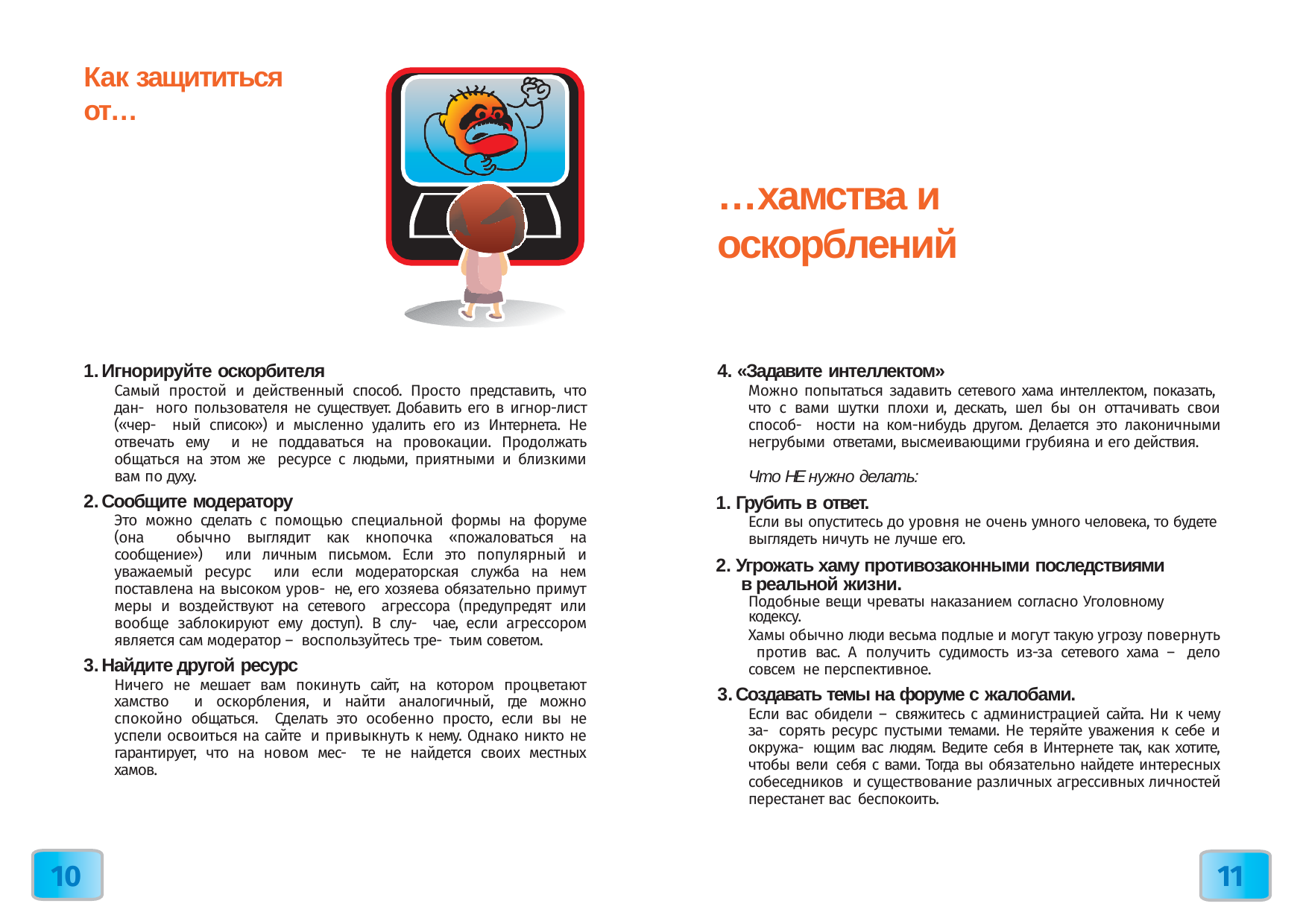

# Как защититься от…

…хамства и оскорблений

Игнорируйте оскорбителя
Самый простой и действенный способ. Просто представить, что дан-  ного пользователя не существует. Добавить его в игнор-лист («чер-  ный список») и мысленно удалить его из Интернета. Не отвечать ему  и не поддаваться на провокации. Продолжать общаться на этом же  ресурсе с людьми, приятными и близкими вам по духу.
Сообщите модератору
Это можно сделать с помощью специальной формы на форуме (она  обычно выглядит как кнопочка «пожаловаться на сообщение»)  или личным письмом. Если это популярный и уважаемый ресурс  или если модераторская служба на нем поставлена на высоком уров-  не, его хозяева обязательно примут меры и воздействуют на сетевого  агрессора (предупредят или вообще заблокируют ему доступ). В слу-  чае, если агрессором является сам модератор – воспользуйтесь тре-  тьим советом.
Найдите другой ресурс
Ничего не мешает вам покинуть сайт, на котором процветают хамство  и оскорбления, и найти аналогичный, где можно спокойно общаться.  Сделать это особенно просто, если вы не успели освоиться на сайте  и привыкнуть к нему. Однако никто не гарантирует, что на новом мес-  те не найдется своих местных хамов.
4. «Задавите интеллектом»
Можно попытаться задавить сетевого хама интеллектом, показать,  что с вами шутки плохи и, дескать, шел бы он оттачивать свои способ-  ности на ком-нибудь другом. Делается это лаконичными негрубыми  ответами, высмеивающими грубияна и его действия.
Что НЕ нужно делать:
Грубить в ответ.
Если вы опуститесь до уровня не очень умного человека, то будете  выглядеть ничуть не лучше его.
Угрожать хаму противозаконными последствиями  в реальной жизни.
Подобные вещи чреваты наказанием согласно Уголовному кодексу.
Хамы обычно люди весьма подлые и могут такую угрозу повернуть  против вас. А получить судимость из-за сетевого хама – дело совсем  не перспективное.
Создавать темы на форуме с жалобами.
Если вас обидели – свяжитесь с администрацией сайта. Ни к чему за-  сорять ресурс пустыми темами. Не теряйте уважения к себе и окружа-  ющим вас людям. Ведите себя в Интернете так, как хотите, чтобы вели  себя с вами. Тогда вы обязательно найдете интересных собеседников  и существование различных агрессивных личностей перестанет вас  беспокоить.

10
11